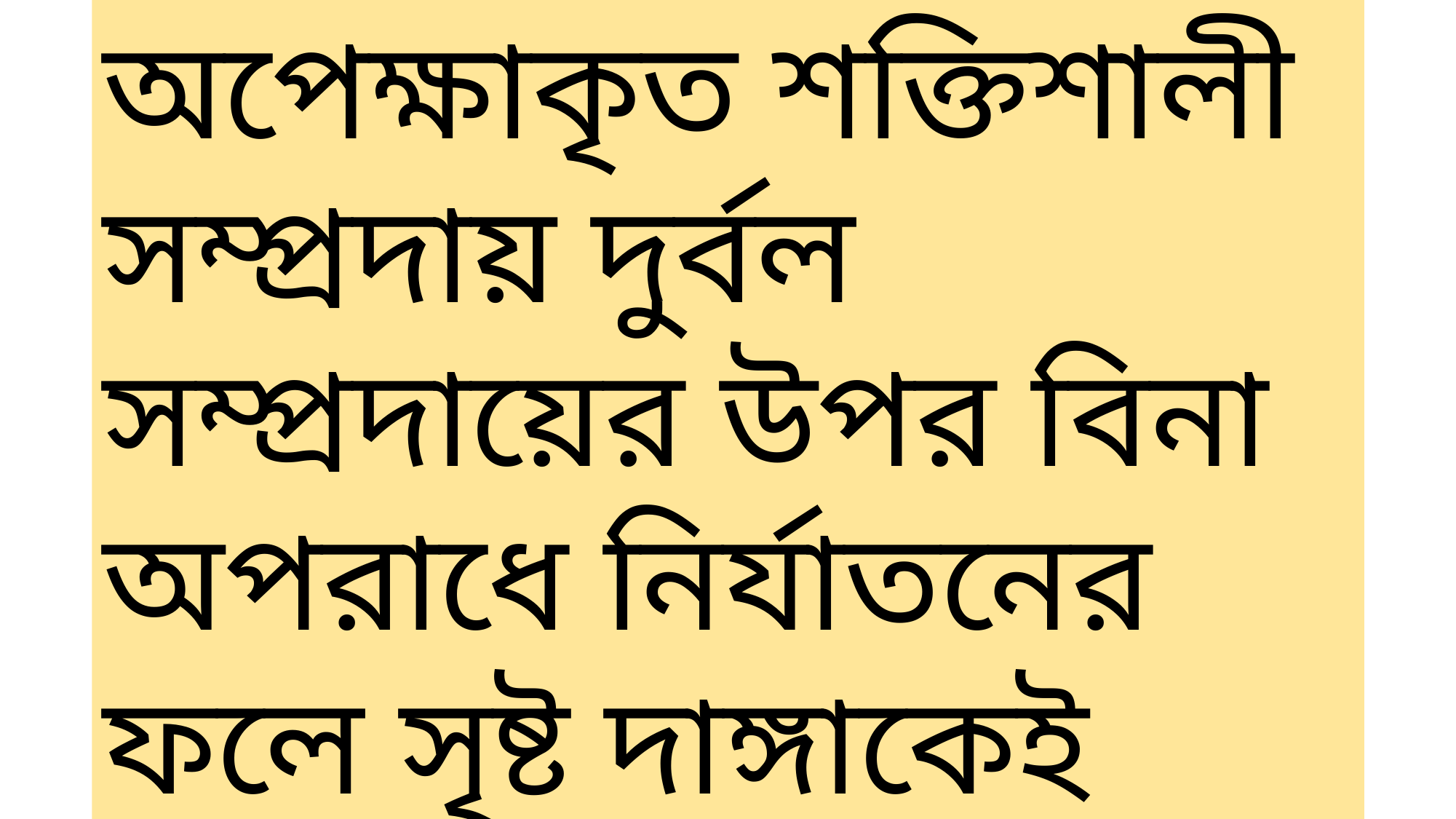

অপেক্ষাকৃত শক্তিশালী সম্প্রদায় দুর্বল সম্প্রদায়ের উপর বিনা অপরাধে নির্যাতনের ফলে সৃষ্ট দাঙ্গাকেই সাম্প্রদায়িক দাঙ্গা বলে।